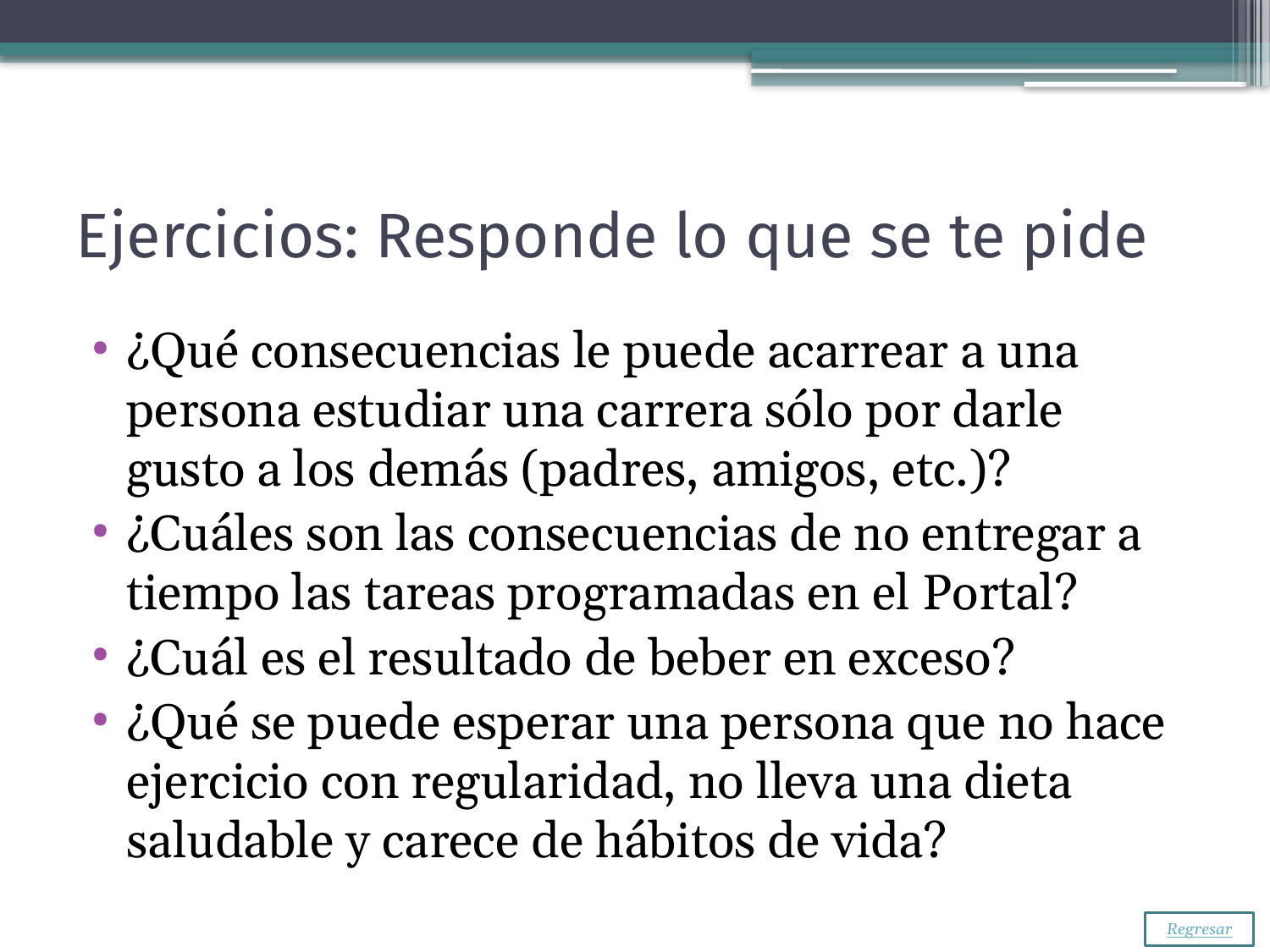

# Ejercicios: Responde lo que se te pide
¿Qué consecuencias le puede acarrear a una persona estudiar una carrera sólo por darle gusto a los demás (padres, amigos, etc.)?
¿Cuáles son las consecuencias de no entregar a tiempo las tareas programadas en el Portal?
¿Cuál es el resultado de beber en exceso?
¿Qué se puede esperar una persona que no hace ejercicio con regularidad, no lleva una dieta saludable y carece de hábitos de vida?
Regresar